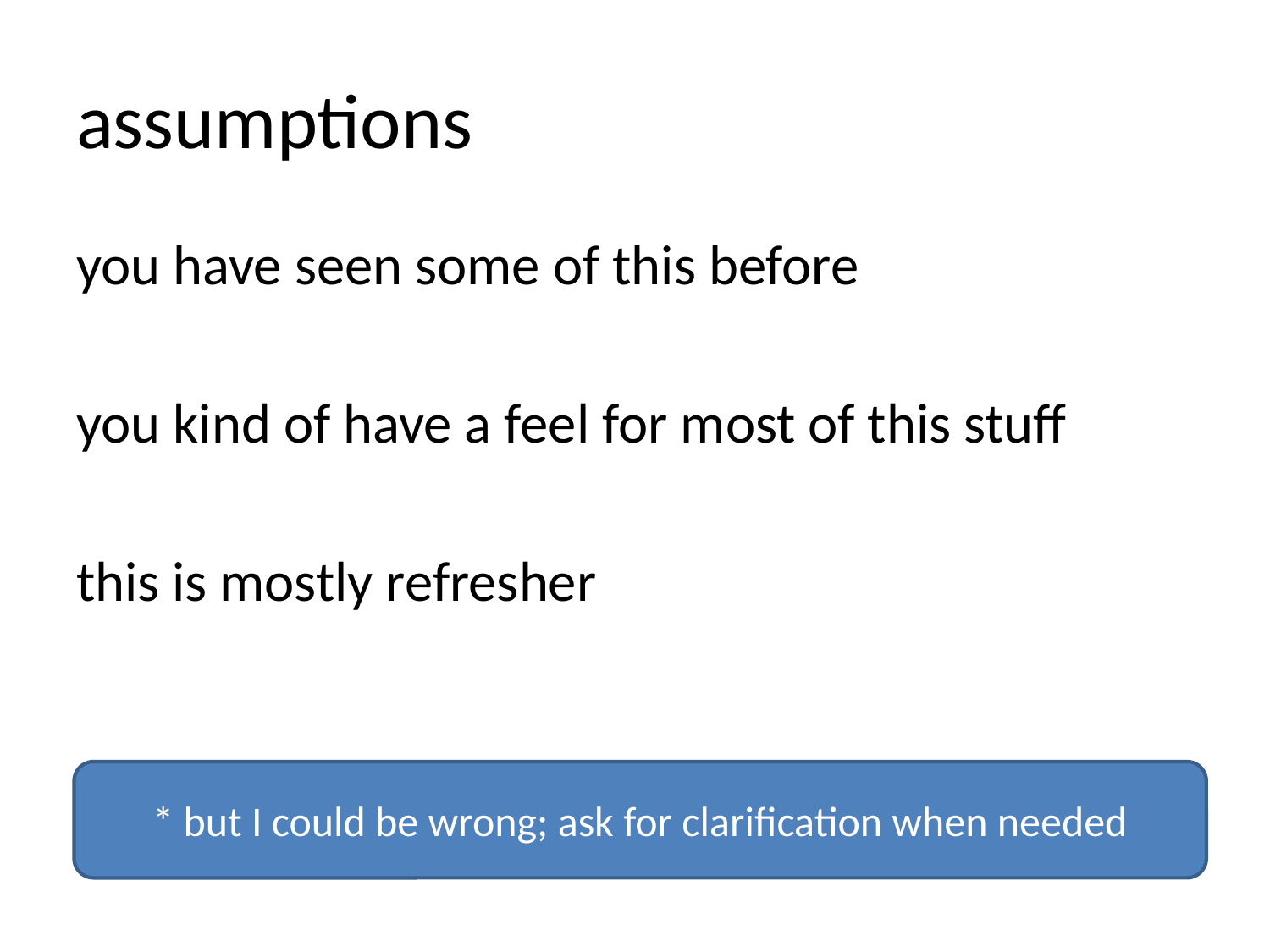

# assumptions
you have seen some of this before

you kind of have a feel for most of this stuff

this is mostly refresher
* but I could be wrong; ask for clarification when needed